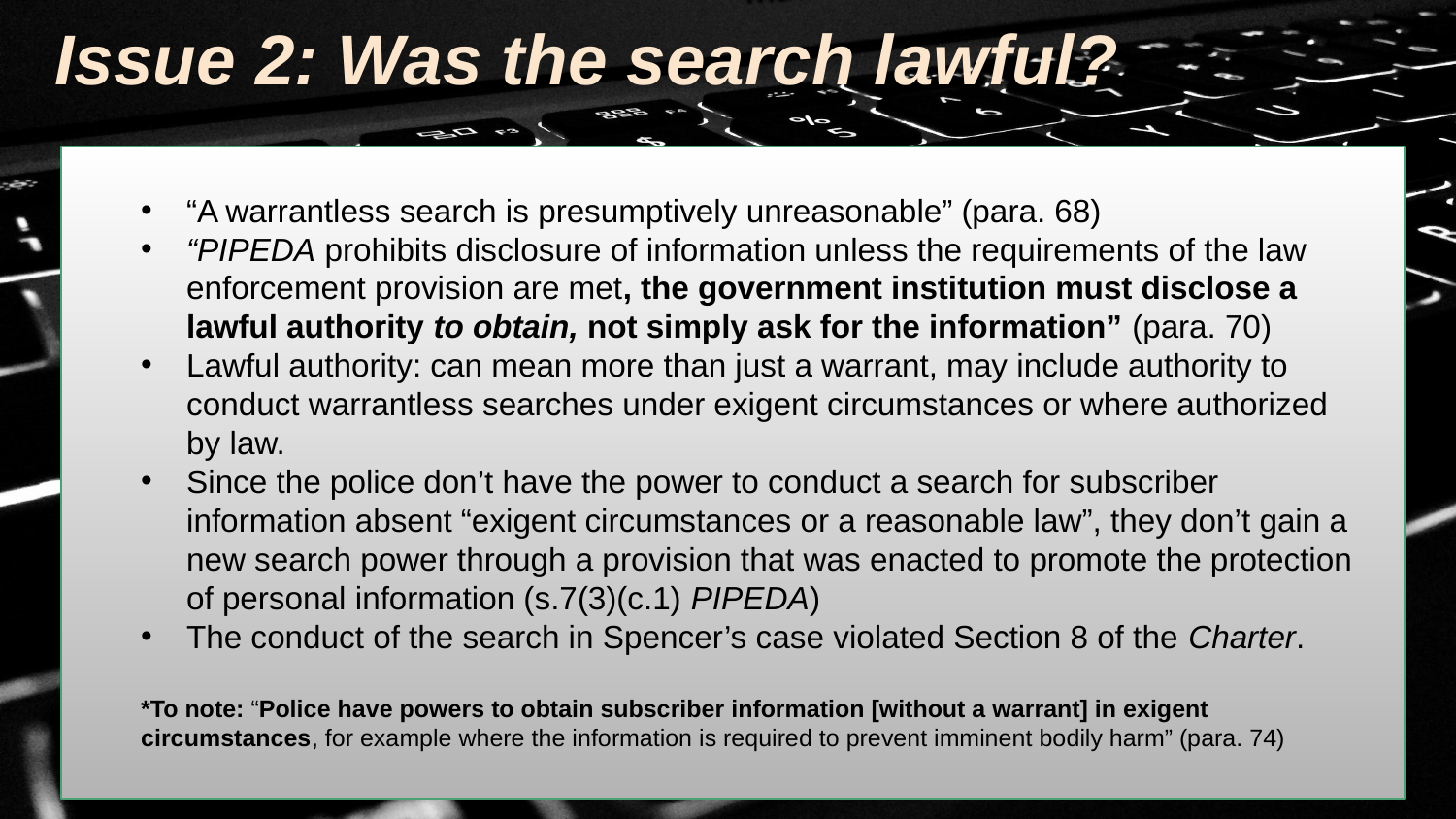

Issue 2: Was the search lawful?

“A warrantless search is presumptively unreasonable” (para. 68)
“PIPEDA prohibits disclosure of information unless the requirements of the law enforcement provision are met, the government institution must disclose a lawful authority to obtain, not simply ask for the information” (para. 70)
Lawful authority: can mean more than just a warrant, may include authority to conduct warrantless searches under exigent circumstances or where authorized by law.
Since the police don’t have the power to conduct a search for subscriber information absent “exigent circumstances or a reasonable law”, they don’t gain a new search power through a provision that was enacted to promote the protection of personal information (s.7(3)(c.1) PIPEDA)
The conduct of the search in Spencer’s case violated Section 8 of the Charter.

*To note: “Police have powers to obtain subscriber information [without a warrant] in exigent circumstances, for example where the information is required to prevent imminent bodily harm” (para. 74)